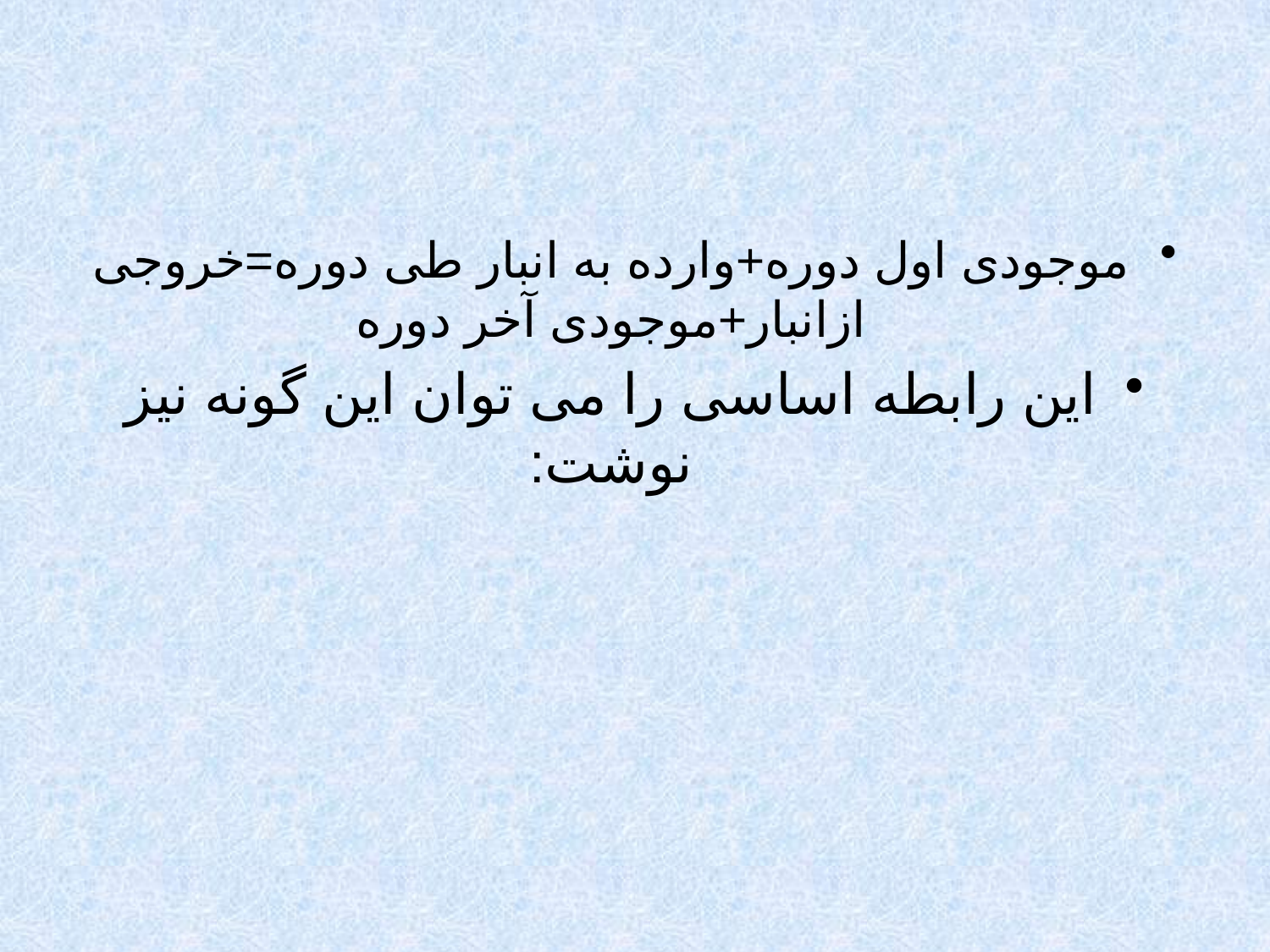

#
موجودی اول دوره+وارده به انبار طی دوره=خروجی ازانبار+موجودی آخر دوره
این رابطه اساسی را می توان این گونه نیز نوشت: